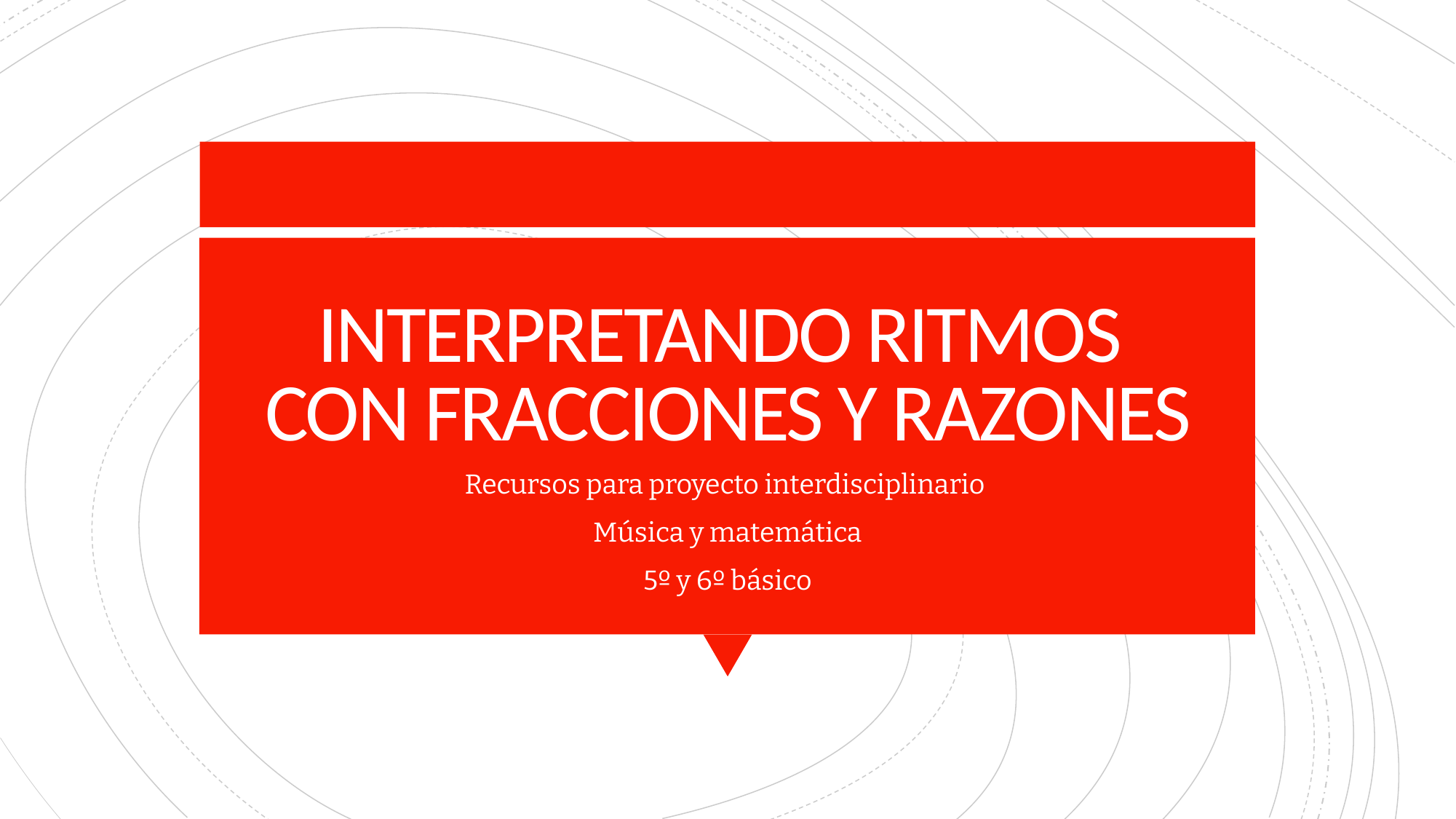

# INTERPRETANDO RITMOS CON FRACCIONES Y RAZONES
Recursos para proyecto interdisciplinario
Música y matemática
5º y 6º básico